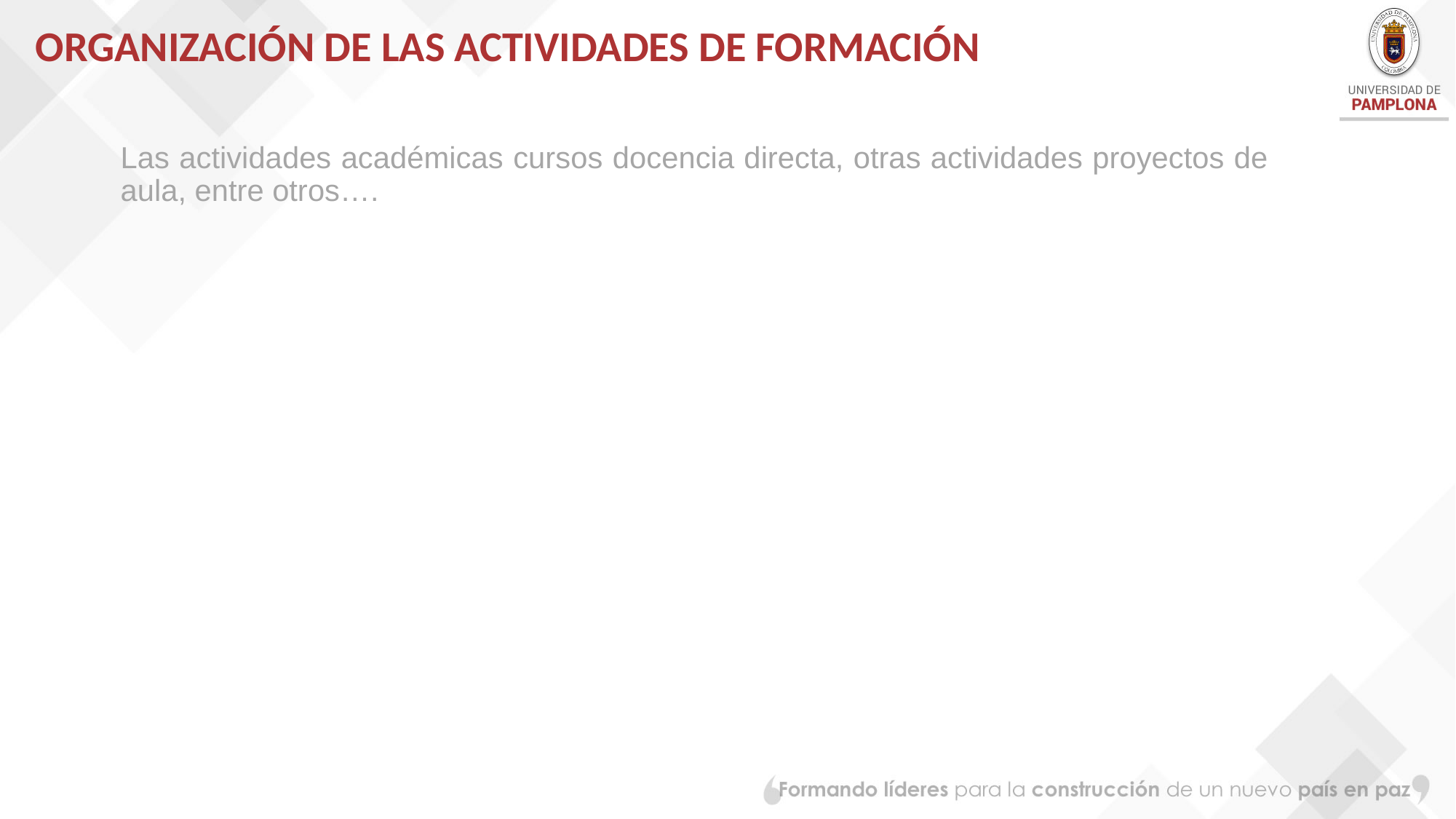

# ORGANIZACIÓN DE LAS ACTIVIDADES DE FORMACIÓN
Las actividades académicas cursos docencia directa, otras actividades proyectos de aula, entre otros….